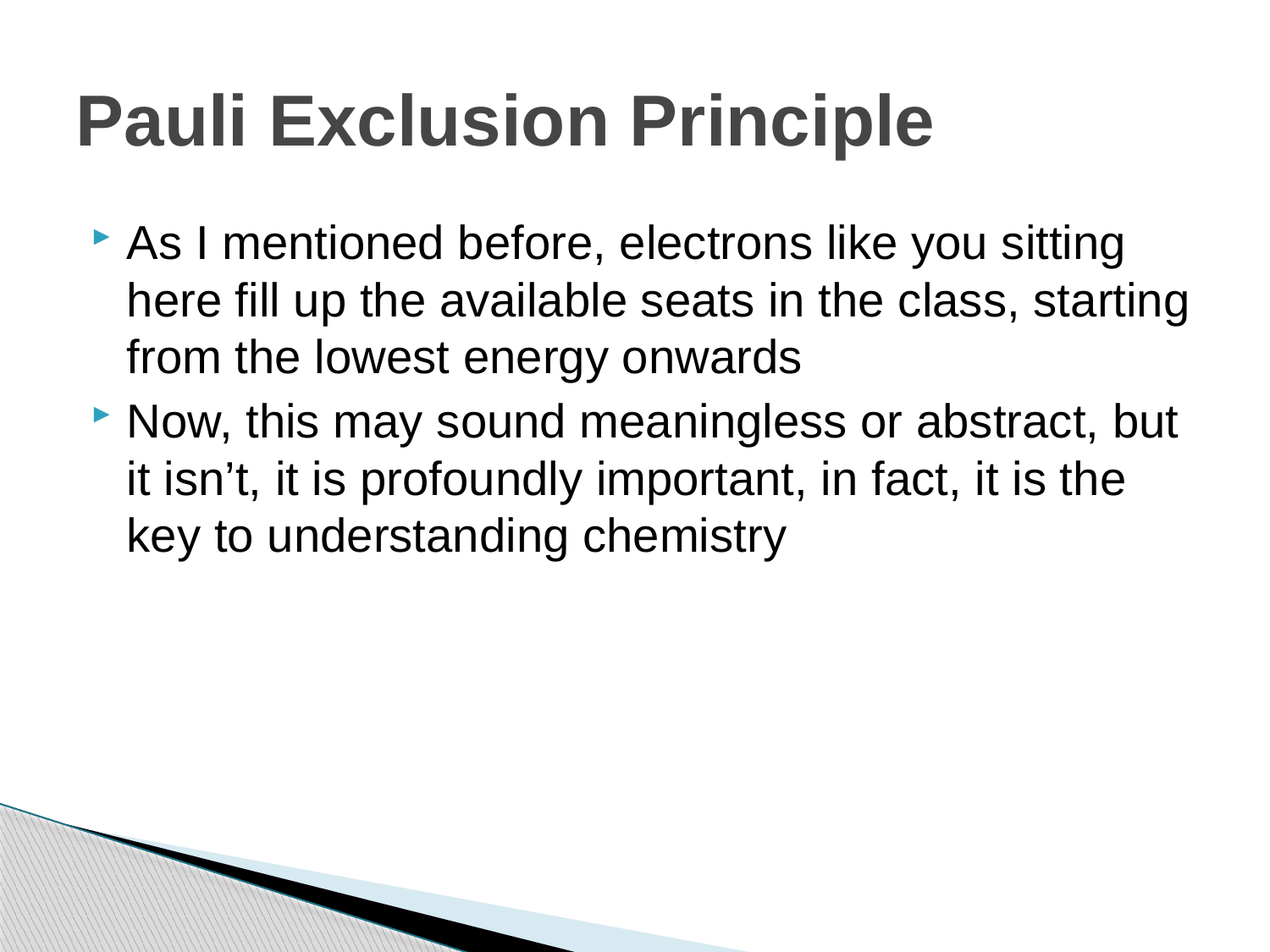

# Pauli Exclusion Principle
As I mentioned before, electrons like you sitting here fill up the available seats in the class, starting from the lowest energy onwards
Now, this may sound meaningless or abstract, but it isn’t, it is profoundly important, in fact, it is the key to understanding chemistry